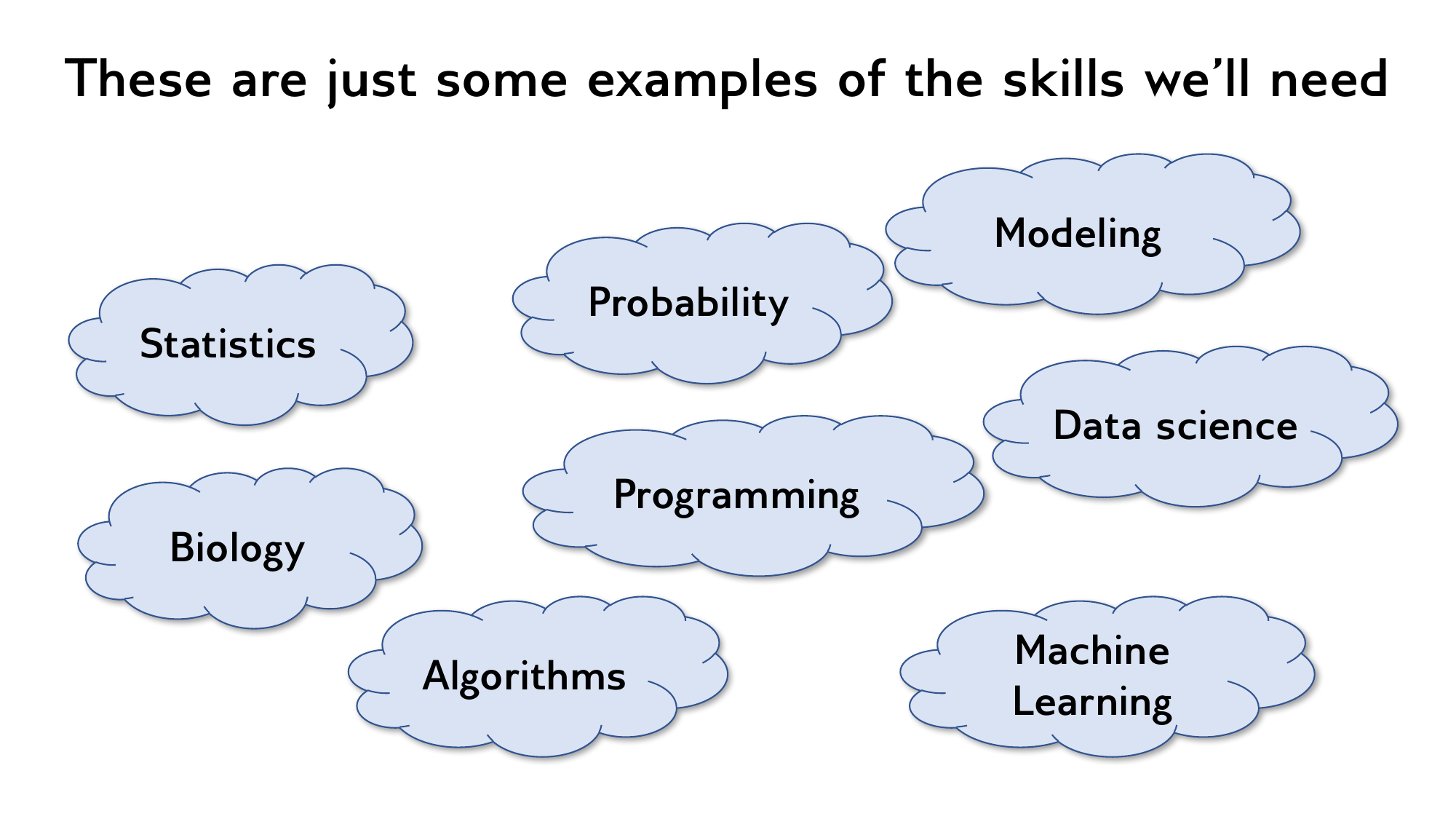

# These are just some examples of the skills we’ll need
Modeling
Probability
Statistics
Data science
Programming
Biology
Algorithms
Machine Learning